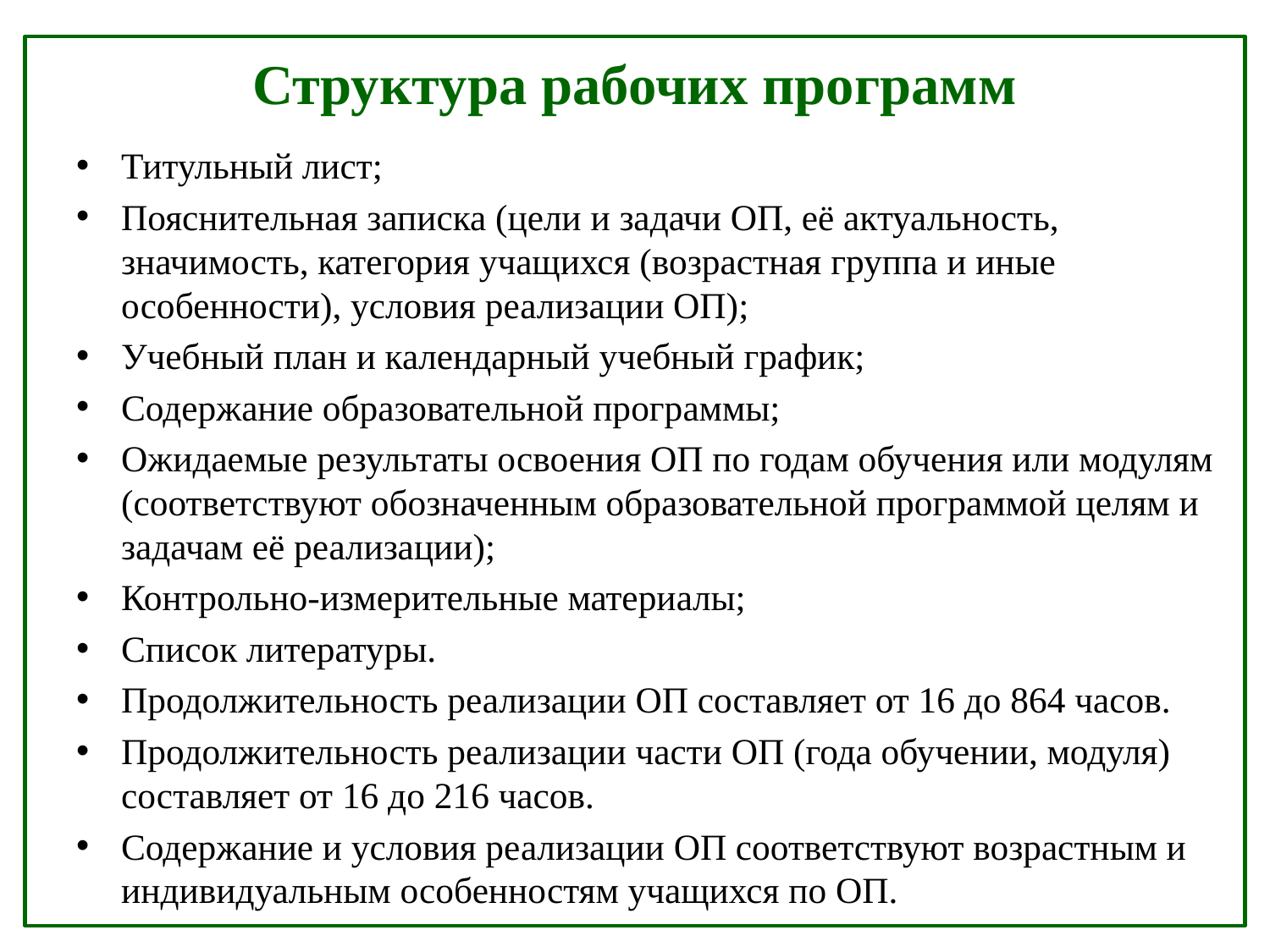

# Структура рабочих программ
Титульный лист;
Пояснительная записка (цели и задачи ОП, её актуальность, значимость, категория учащихся (возрастная группа и иные особенности), условия реализации ОП);
Учебный план и календарный учебный график;
Содержание образовательной программы;
Ожидаемые результаты освоения ОП по годам обучения или модулям (соответствуют обозначенным образовательной программой целям и задачам её реализации);
Контрольно-измерительные материалы;
Список литературы.
Продолжительность реализации ОП составляет от 16 до 864 часов.
Продолжительность реализации части ОП (года обучении, модуля) составляет от 16 до 216 часов.
Содержание и условия реализации ОП соответствуют возрастным и индивидуальным особенностям учащихся по ОП.